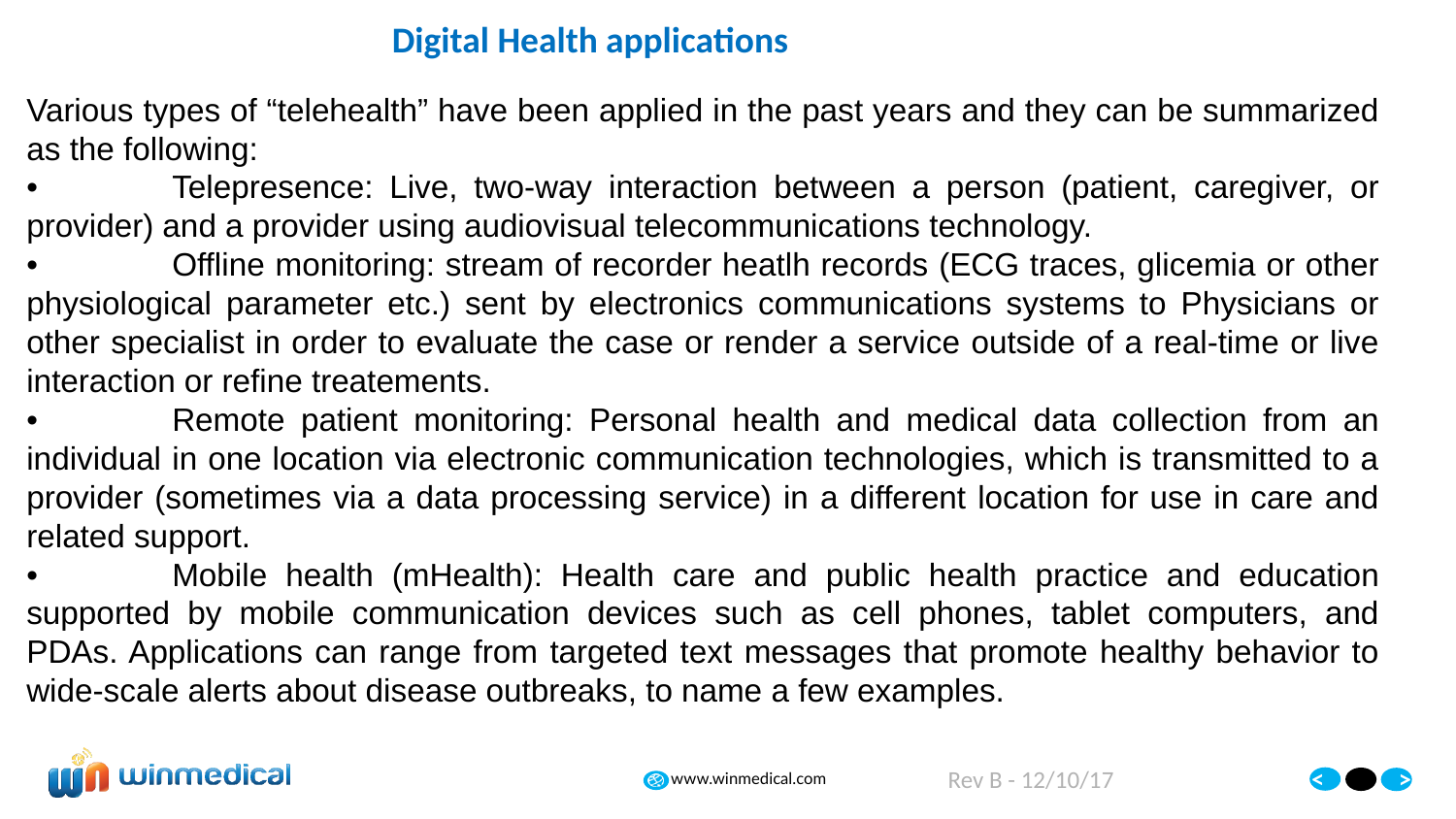

Digital Health applications
Various types of “telehealth” have been applied in the past years and they can be summarized as the following:
•	Telepresence: Live, two-way interaction between a person (patient, caregiver, or provider) and a provider using audiovisual telecommunications technology.
•	Offline monitoring: stream of recorder heatlh records (ECG traces, glicemia or other physiological parameter etc.) sent by electronics communications systems to Physicians or other specialist in order to evaluate the case or render a service outside of a real-time or live interaction or refine treatements.
•	Remote patient monitoring: Personal health and medical data collection from an individual in one location via electronic communication technologies, which is transmitted to a provider (sometimes via a data processing service) in a different location for use in care and related support.
•	Mobile health (mHealth): Health care and public health practice and education supported by mobile communication devices such as cell phones, tablet computers, and PDAs. Applications can range from targeted text messages that promote healthy behavior to wide-scale alerts about disease outbreaks, to name a few examples.

Rev B - 12/10/17